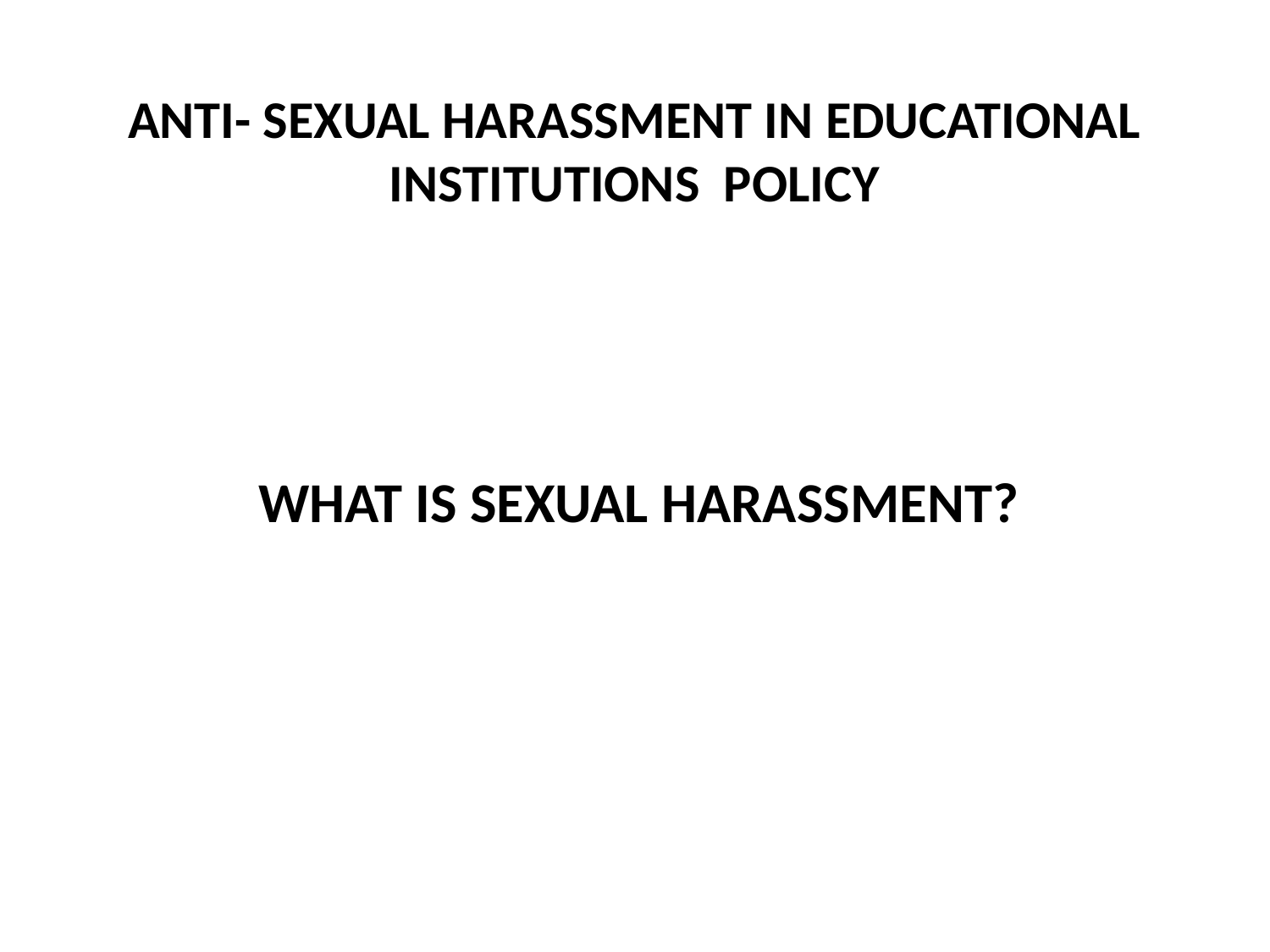

# ANTI- SEXUAL HARASSMENT IN EDUCATIONAL INSTITUTIONS  POLICY

                 WHAT IS SEXUAL HARASSMENT?